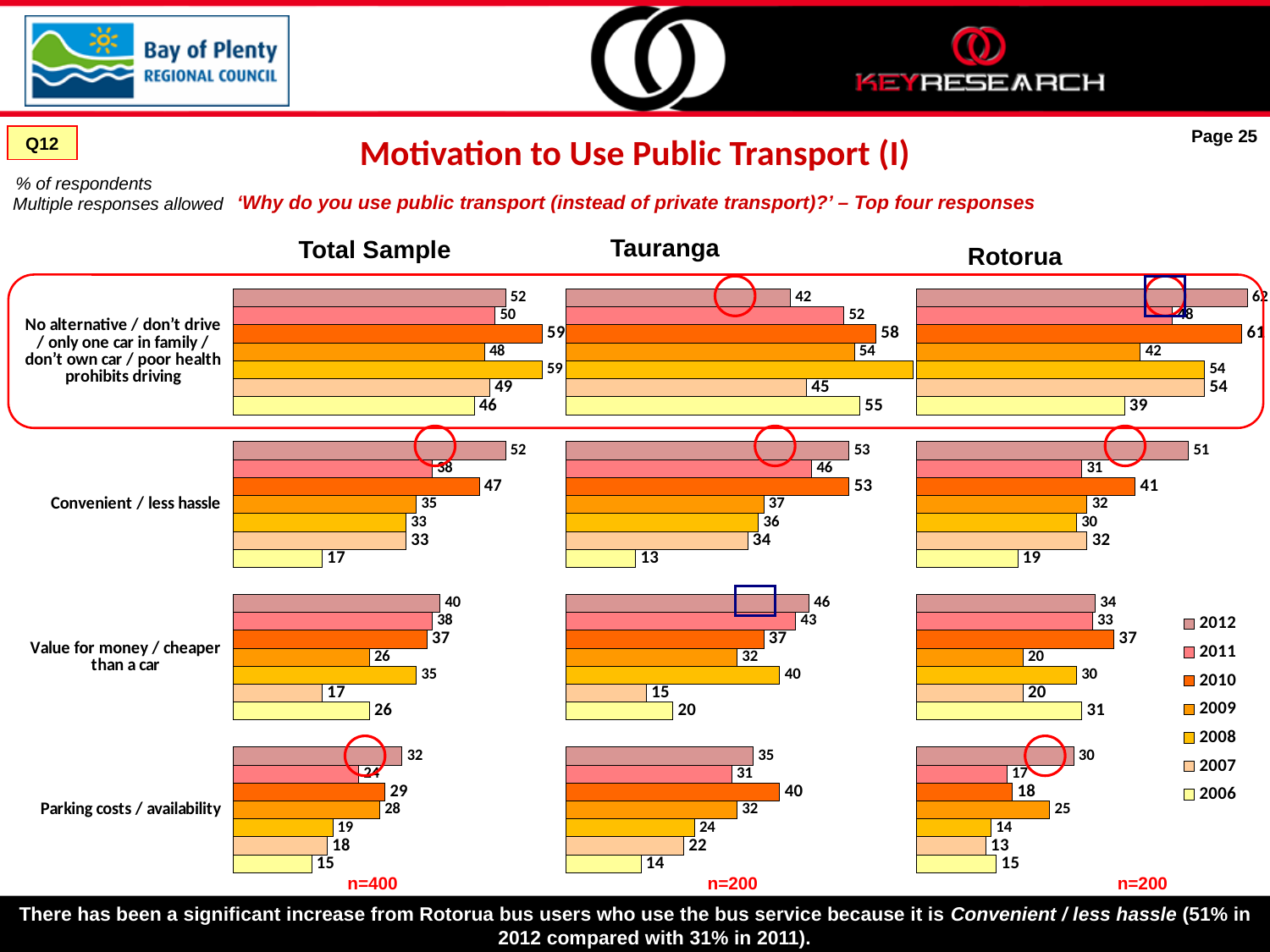

Motivation to Use Public Transport (I)
Page 25
Q12
‘Why do you use public transport (instead of private transport)?’ – Top four responses
% of respondents
Multiple responses allowed
Tauranga
Total Sample
Rotorua

### Chart

| Category | '06 | '07 | '08 | '09 | '10 | '11 | 12 |
|---|---|---|---|---|---|---|---|
| Parking costs / availability | 15.0 | 18.0 | 19.0 | 28.0 | 29.0 | 24.0 | 32.25 |
| Value for money / cheaper than a car | 26.0 | 17.0 | 35.0 | 26.0 | 37.0 | 38.0 | 39.5 |
| Convenient / less hassle | 17.0 | 33.0 | 33.0 | 35.0 | 47.0 | 38.0 | 52.0 |
| No alternative / don’t drive / only one car in family / don’t own car / poor health prohibits driving | 46.0 | 49.0 | 59.0 | 48.0 | 59.0 | 50.0 | 52.0 |

### Chart

| Category | '06 | '07 | '08 | '09 | '10 | '11 | 12 |
|---|---|---|---|---|---|---|---|
| Parking costs / availability | 14.0 | 22.0 | 24.0 | 32.0 | 40.0 | 31.0 | 35.0 |
| Value for money / cheaper than a car | 20.0 | 15.0 | 40.0 | 32.0 | 37.0 | 43.0 | 45.5 |
| Convenient / less hassle | 13.0 | 34.0 | 36.0 | 37.0 | 53.0 | 46.0 | 53.0 |
| No alternative / don’t drive / only one car in family / don’t own car / poor health prohibits driving | 55.0 | 45.0 | 65.0 | 54.0 | 58.0 | 52.0 | 42.0 |

### Chart

| Category | 2006 | 2007 | 2008 | 2009 | 2010 | 2011 | 2012 |
|---|---|---|---|---|---|---|---|
| Parking costs / availability | 15.0 | 13.0 | 14.0 | 25.0 | 18.0 | 17.0 | 29.5 |
| Value for money / cheaper than a car | 31.0 | 20.0 | 30.0 | 20.0 | 37.0 | 33.0 | 33.5 |
| Convenient / less hassle | 19.0 | 32.0 | 30.0 | 32.0 | 41.0 | 31.0 | 51.0 |
| No alternative / don’t drive / only one car in family / don’t own car / poor health prohibits driving | 39.0 | 54.0 | 54.0 | 42.0 | 61.0 | 48.0 | 62.0 |

n=400
n=200
n=200
There has been a significant increase from Rotorua bus users who use the bus service because it is Convenient / less hassle (51% in 2012 compared with 31% in 2011).